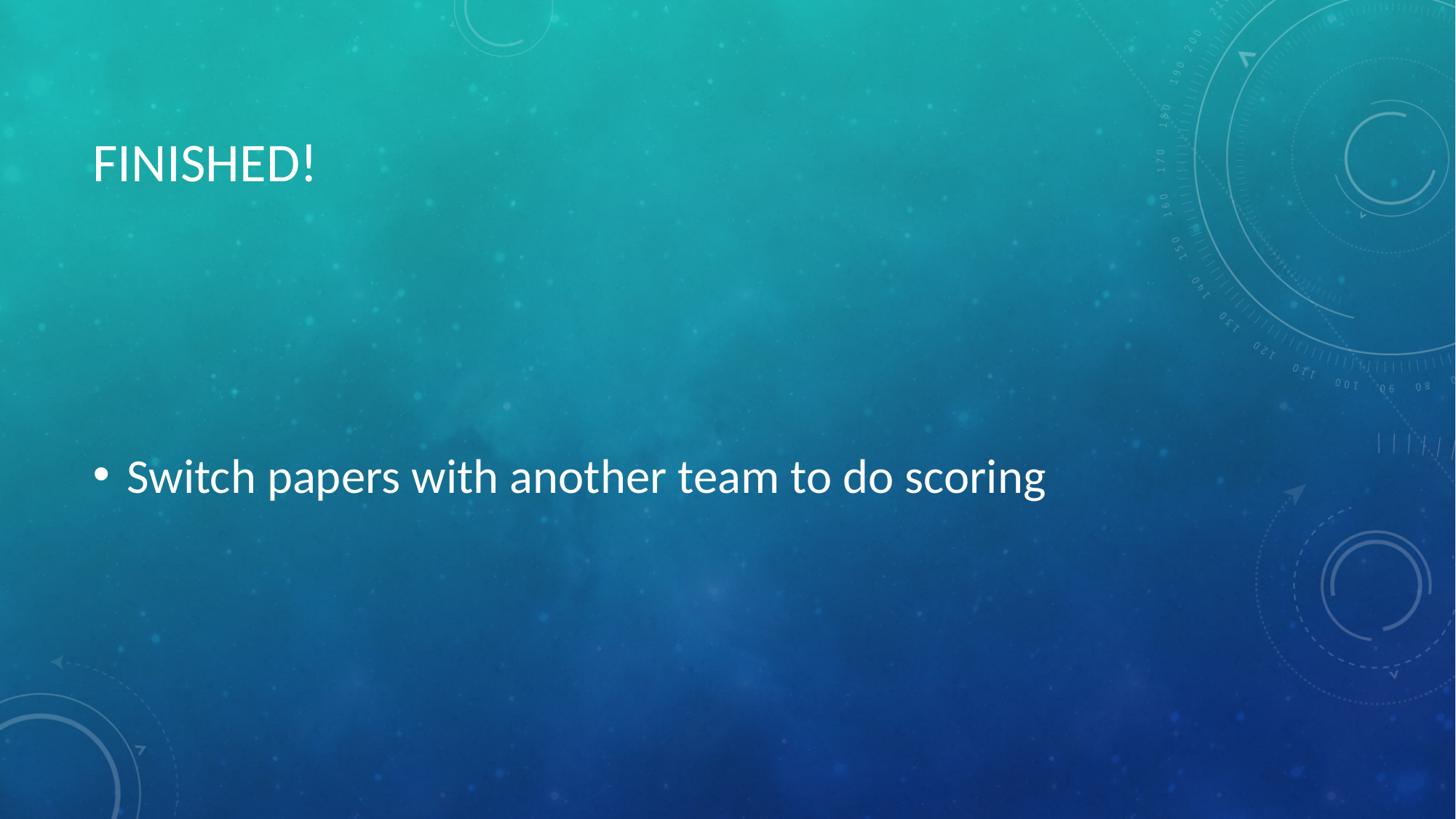

# Finished!
Switch papers with another team to do scoring